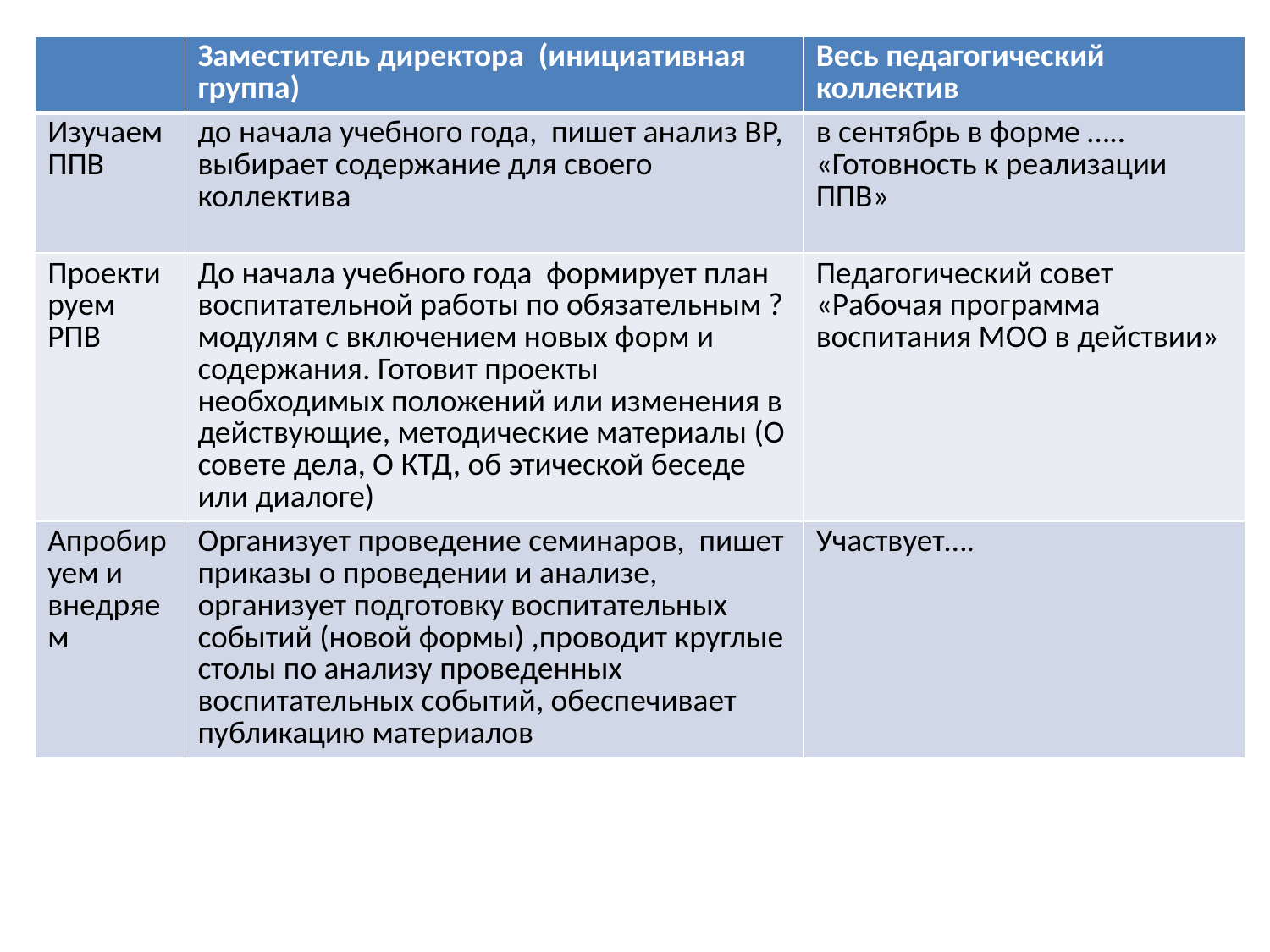

|  | Заместитель директора (инициативная группа) | Весь педагогический коллектив |
| --- | --- | --- |
| Изучаем ППВ | до начала учебного года, пишет анализ ВР, выбирает содержание для своего коллектива | в сентябрь в форме ….. «Готовность к реализации ППВ» |
| Проектируем РПВ | До начала учебного года формирует план воспитательной работы по обязательным ? модулям с включением новых форм и содержания. Готовит проекты необходимых положений или изменения в действующие, методические материалы (О совете дела, О КТД, об этической беседе или диалоге) | Педагогический совет «Рабочая программа воспитания МОО в действии» |
| Апробируем и внедряем | Организует проведение семинаров, пишет приказы о проведении и анализе, организует подготовку воспитательных событий (новой формы) ,проводит круглые столы по анализу проведенных воспитательных событий, обеспечивает публикацию материалов | Участвует…. |